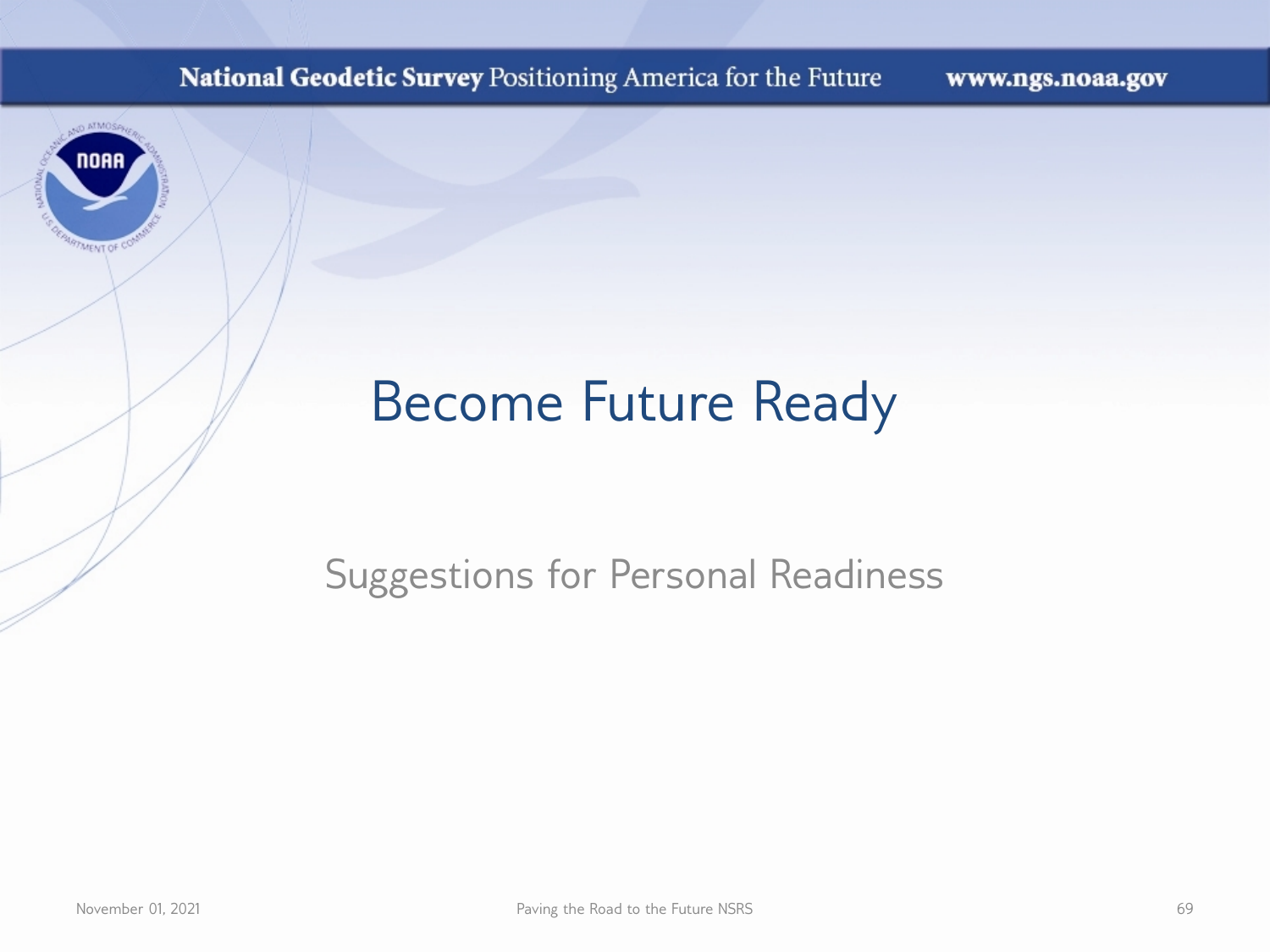

# Become Future Ready
Suggestions for Personal Readiness
November 01, 2021
Paving the Road to the Future NSRS
69